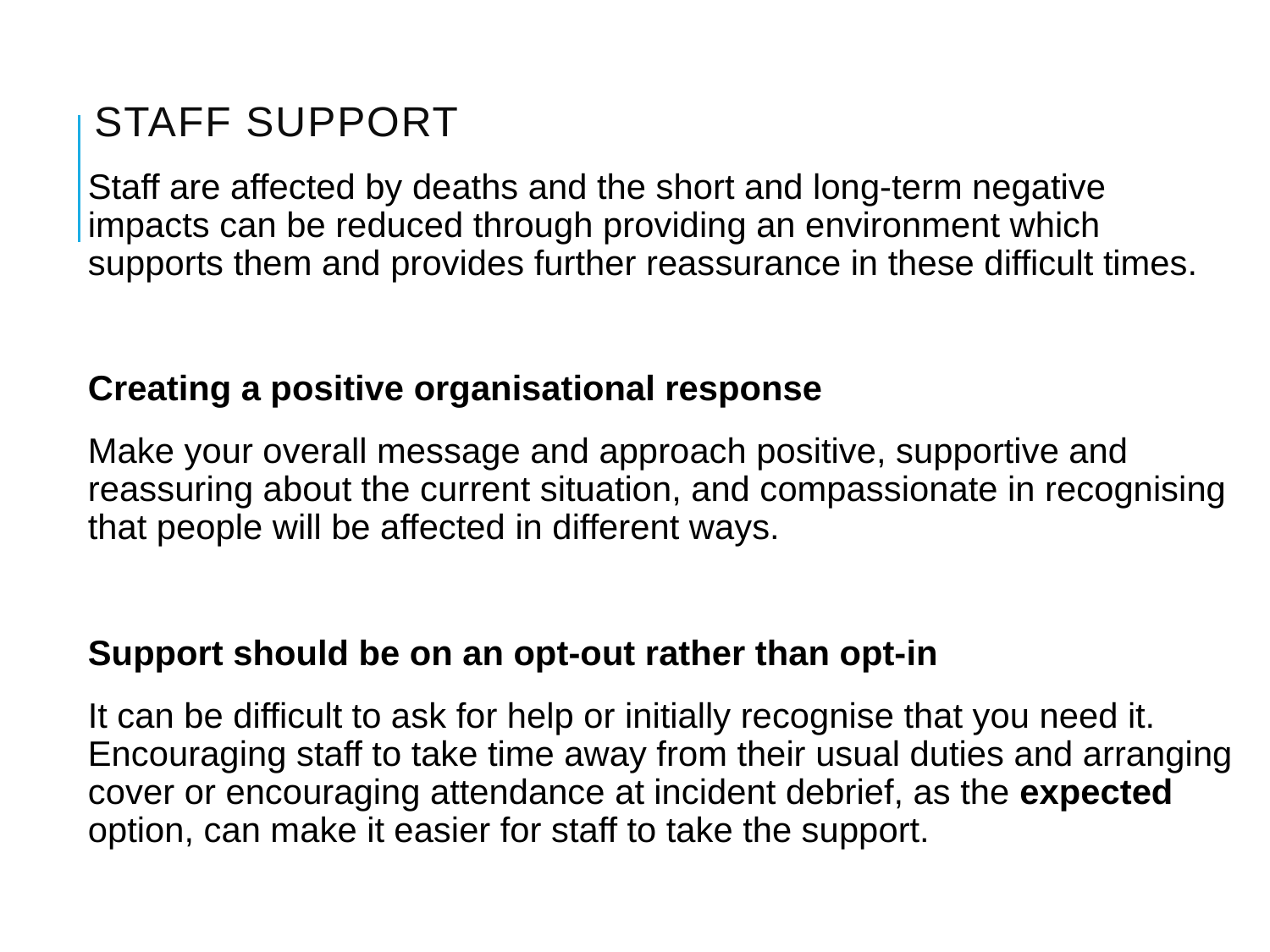

# Staff support
Staff are affected by deaths and the short and long-term negative impacts can be reduced through providing an environment which supports them and provides further reassurance in these difficult times.

Creating a positive organisational response
Make your overall message and approach positive, supportive and reassuring about the current situation, and compassionate in recognising that people will be affected in different ways.

Support should be on an opt-out rather than opt-in
It can be difficult to ask for help or initially recognise that you need it.  Encouraging staff to take time away from their usual duties and arranging cover or encouraging attendance at incident debrief, as the expected option, can make it easier for staff to take the support.
18